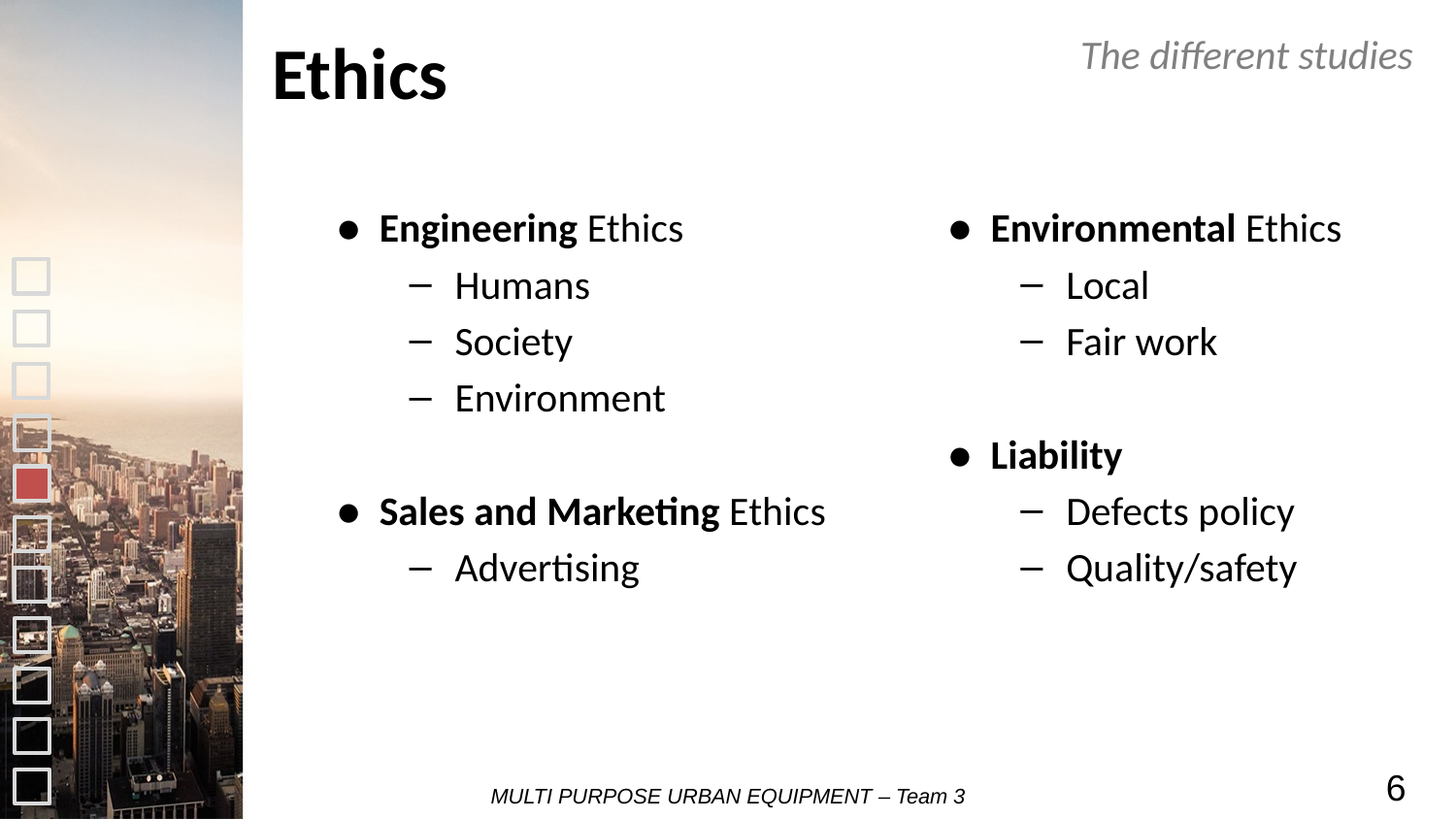

# Ethics
The different studies

●  Engineering Ethics
Humans
Society
Environment

●  Sales and Marketing Ethics
Advertising

●  Environmental Ethics
Local
Fair work

●  Liability
Defects policy
Quality/safety

6

MULTI PURPOSE URBAN EQUIPMENT – Team 3